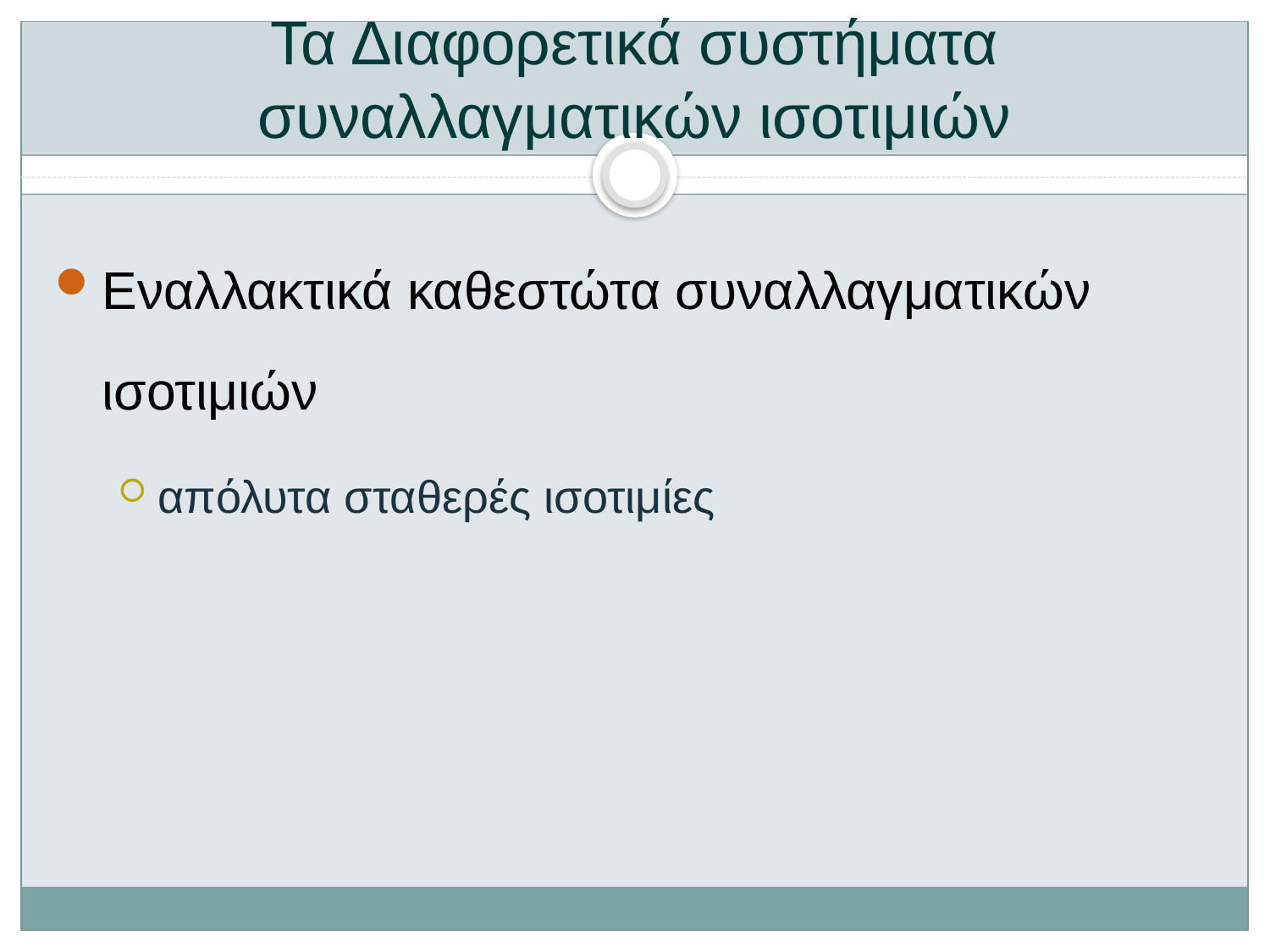

# Τα Διαφορετικά συστήματα συναλλαγματικών ισοτιμιών
Εναλλακτικά καθεστώτα συναλλαγματικών ισοτιμιών
απόλυτα σταθερές ισοτιμίες